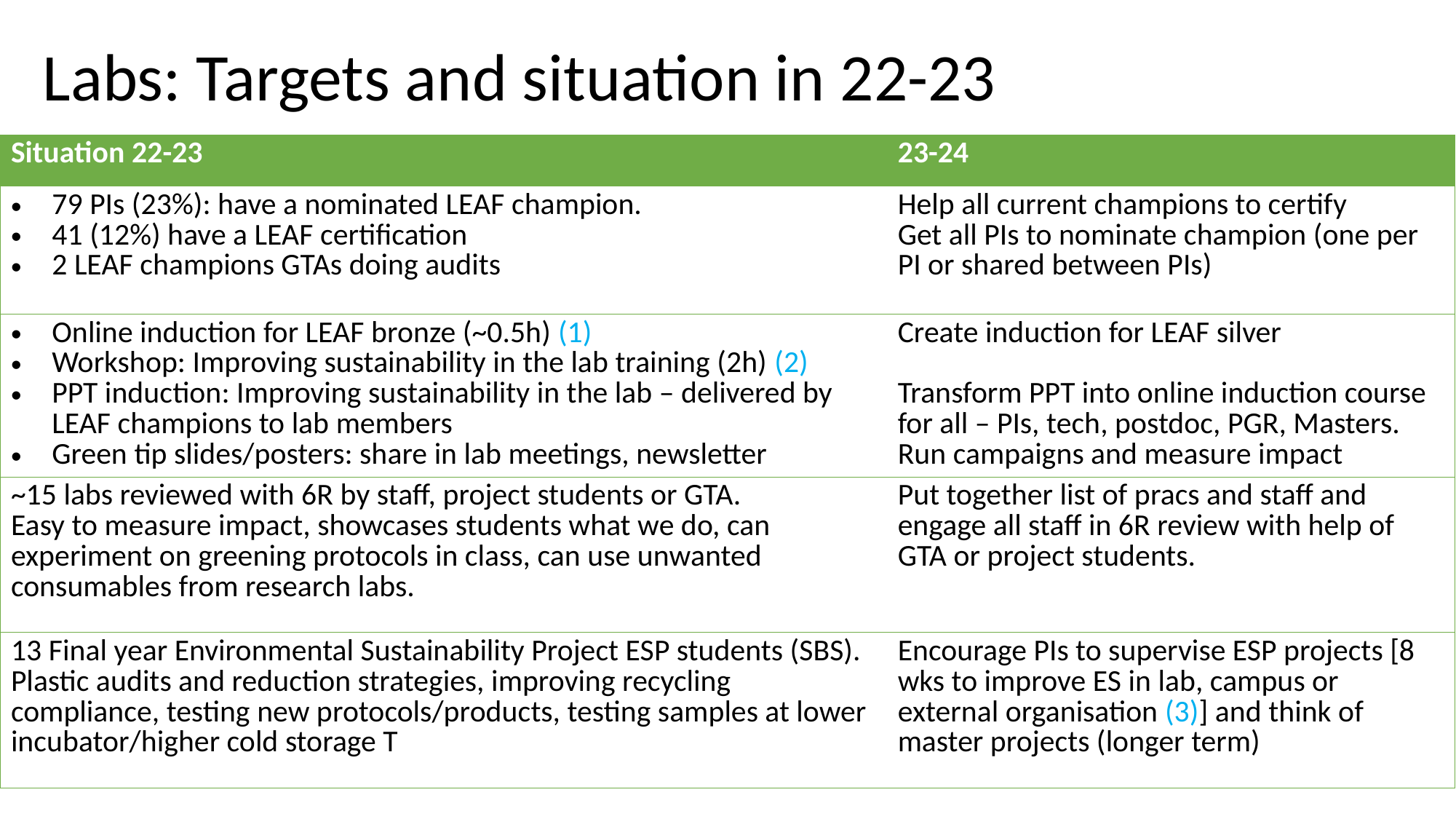

# Labs: Targets and situation in 22-23
| Situation 22-23 | 23-24 |
| --- | --- |
| 79 PIs (23%): have a nominated LEAF champion. 41 (12%) have a LEAF certification 2 LEAF champions GTAs doing audits | Help all current champions to certify Get all PIs to nominate champion (one per PI or shared between PIs) |
| Online induction for LEAF bronze (~0.5h) (1) Workshop: Improving sustainability in the lab training (2h) (2) PPT induction: Improving sustainability in the lab – delivered by LEAF champions to lab members Green tip slides/posters: share in lab meetings, newsletter | Create induction for LEAF silver Transform PPT into online induction course for all – PIs, tech, postdoc, PGR, Masters. Run campaigns and measure impact |
| ~15 labs reviewed with 6R by staff, project students or GTA. Easy to measure impact, showcases students what we do, can experiment on greening protocols in class, can use unwanted consumables from research labs. | Put together list of pracs and staff and engage all staff in 6R review with help of GTA or project students. |
| 13 Final year Environmental Sustainability Project ESP students (SBS). Plastic audits and reduction strategies, improving recycling compliance, testing new protocols/products, testing samples at lower incubator/higher cold storage T | Encourage PIs to supervise ESP projects [8 wks to improve ES in lab, campus or external organisation (3)] and think of master projects (longer term) |